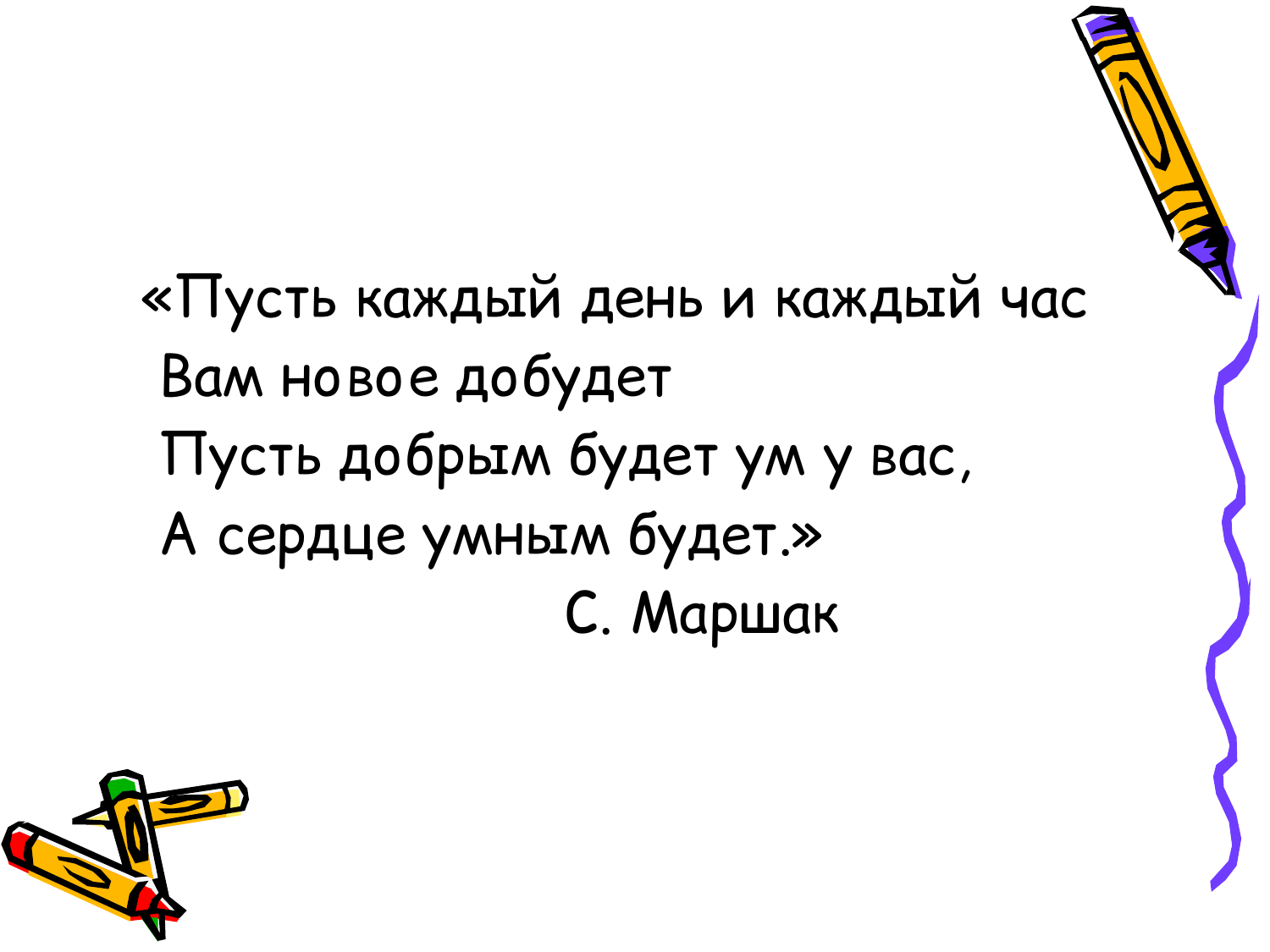

«Пусть каждый день и каждый час
   Вам новое добудет
   Пусть добрым будет ум у вас,
   А сердце умным будет.»
                           С. Маршак